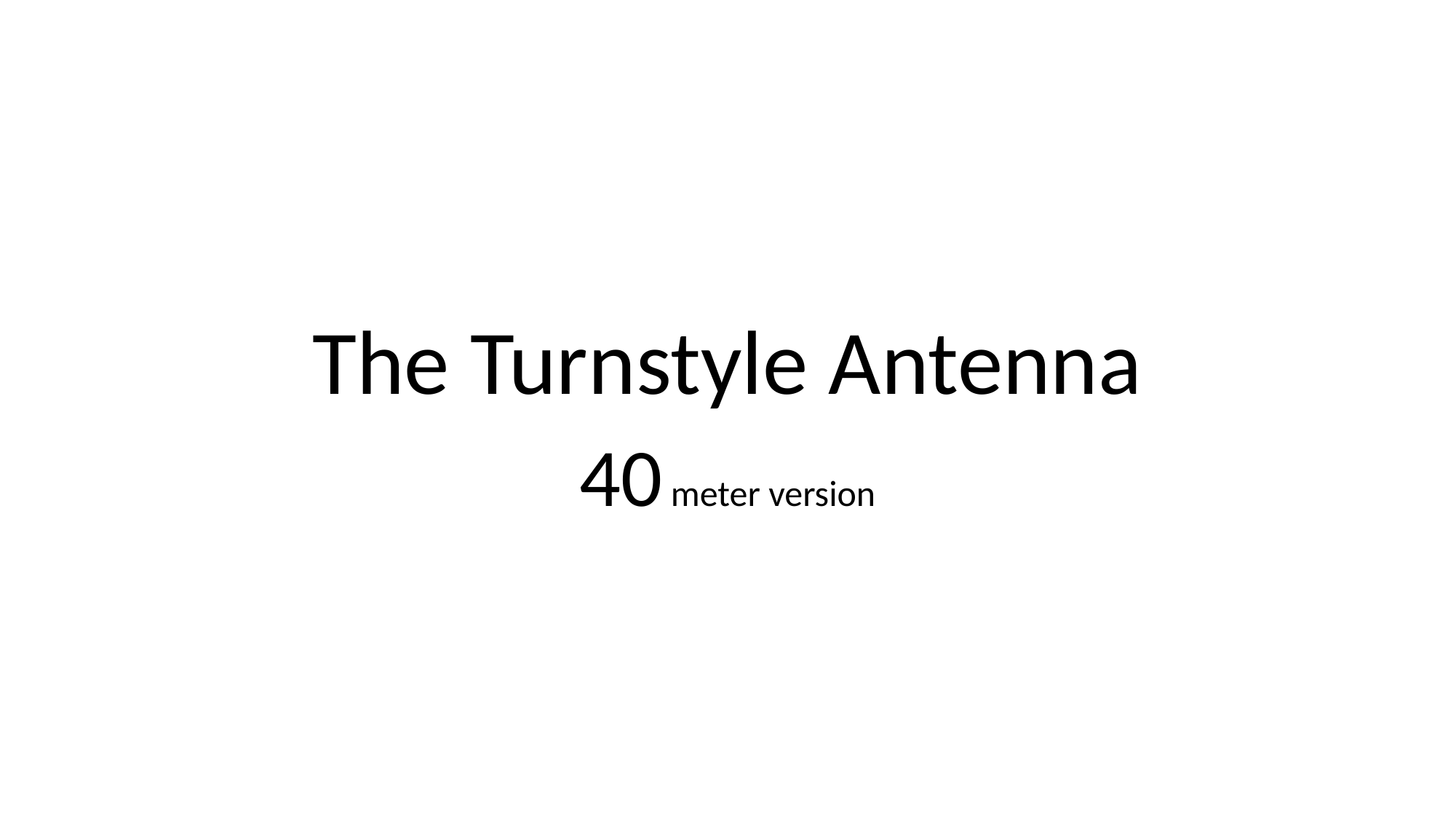

# The Turnstyle Antenna
40 meter version